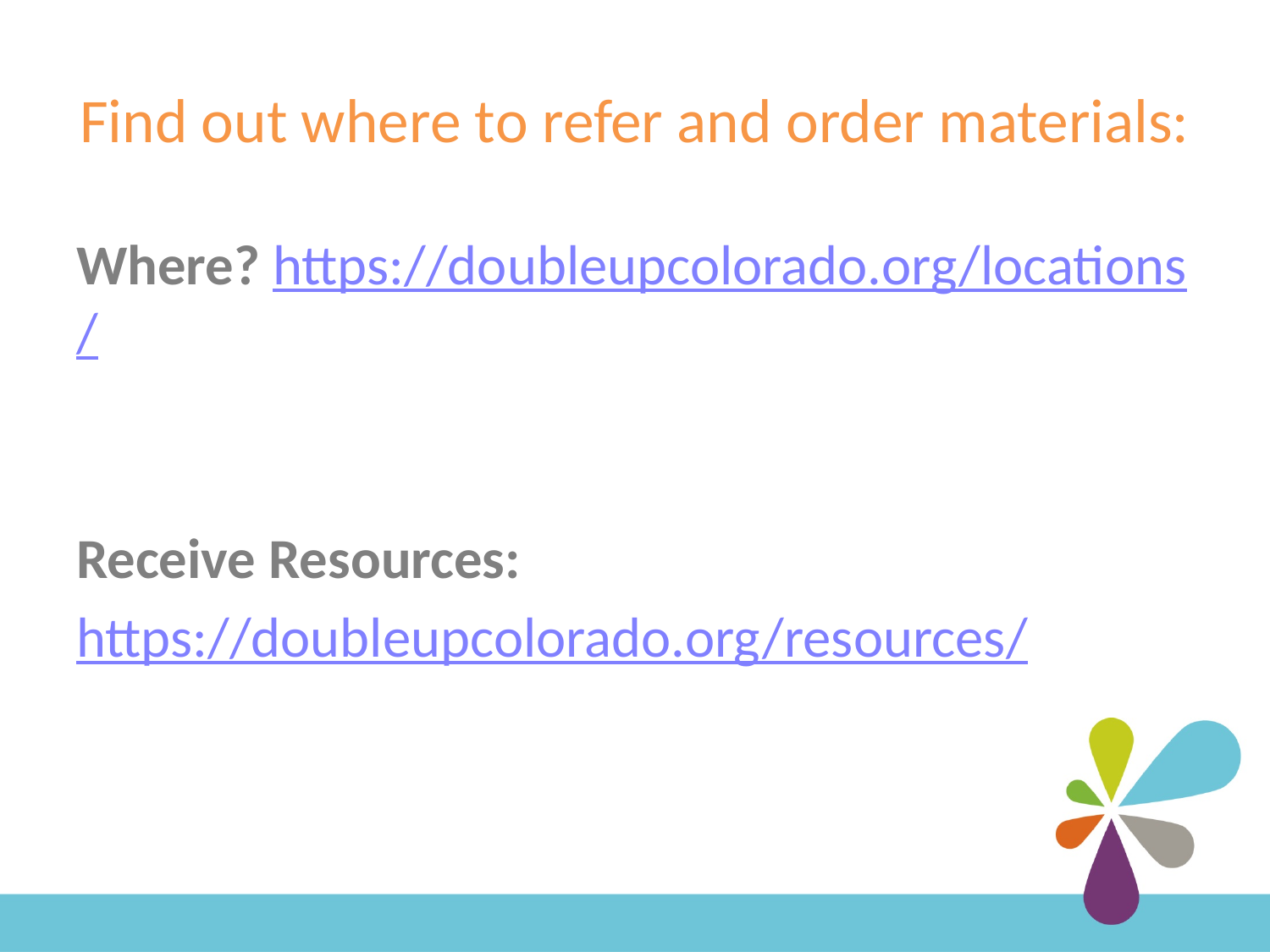

# Find out where to refer and order materials:
Where? https://doubleupcolorado.org/locations/

Receive Resources:
https://doubleupcolorado.org/resources/